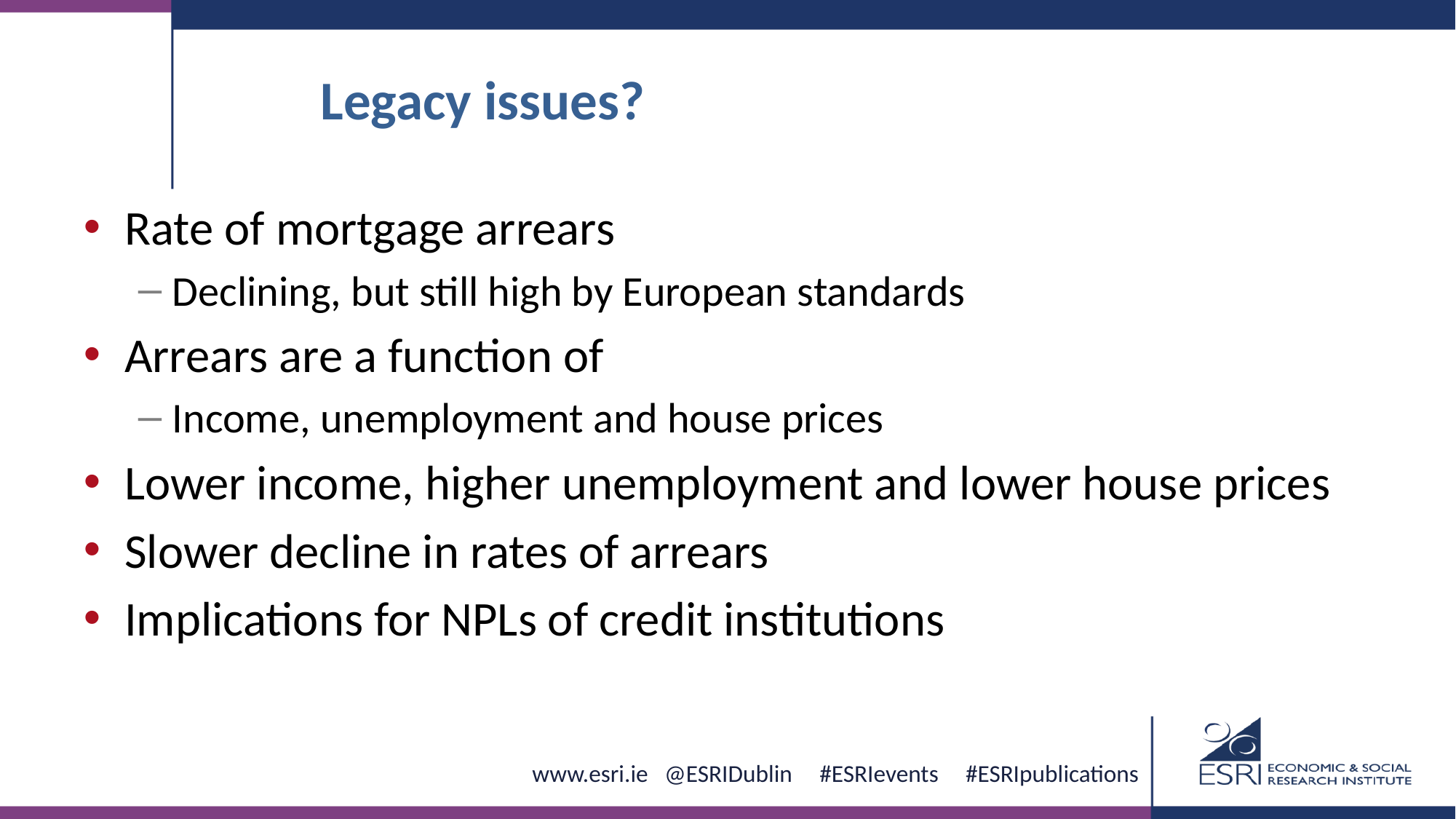

# Legacy issues?
Rate of mortgage arrears
Declining, but still high by European standards
Arrears are a function of
Income, unemployment and house prices
Lower income, higher unemployment and lower house prices
Slower decline in rates of arrears
Implications for NPLs of credit institutions